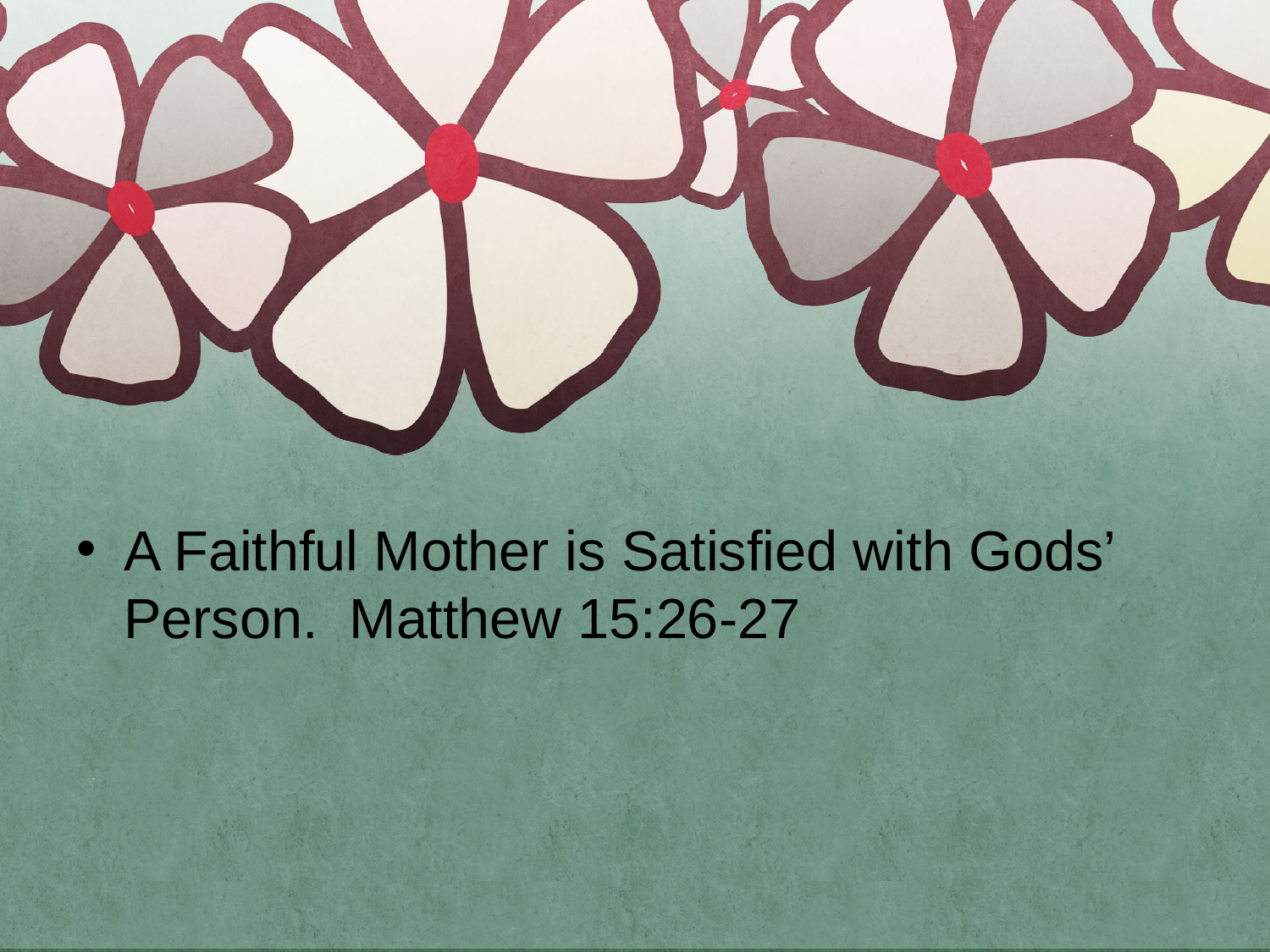

#
A Faithful Mother is Satisfied with Gods’ Person.  Matthew 15:26-27